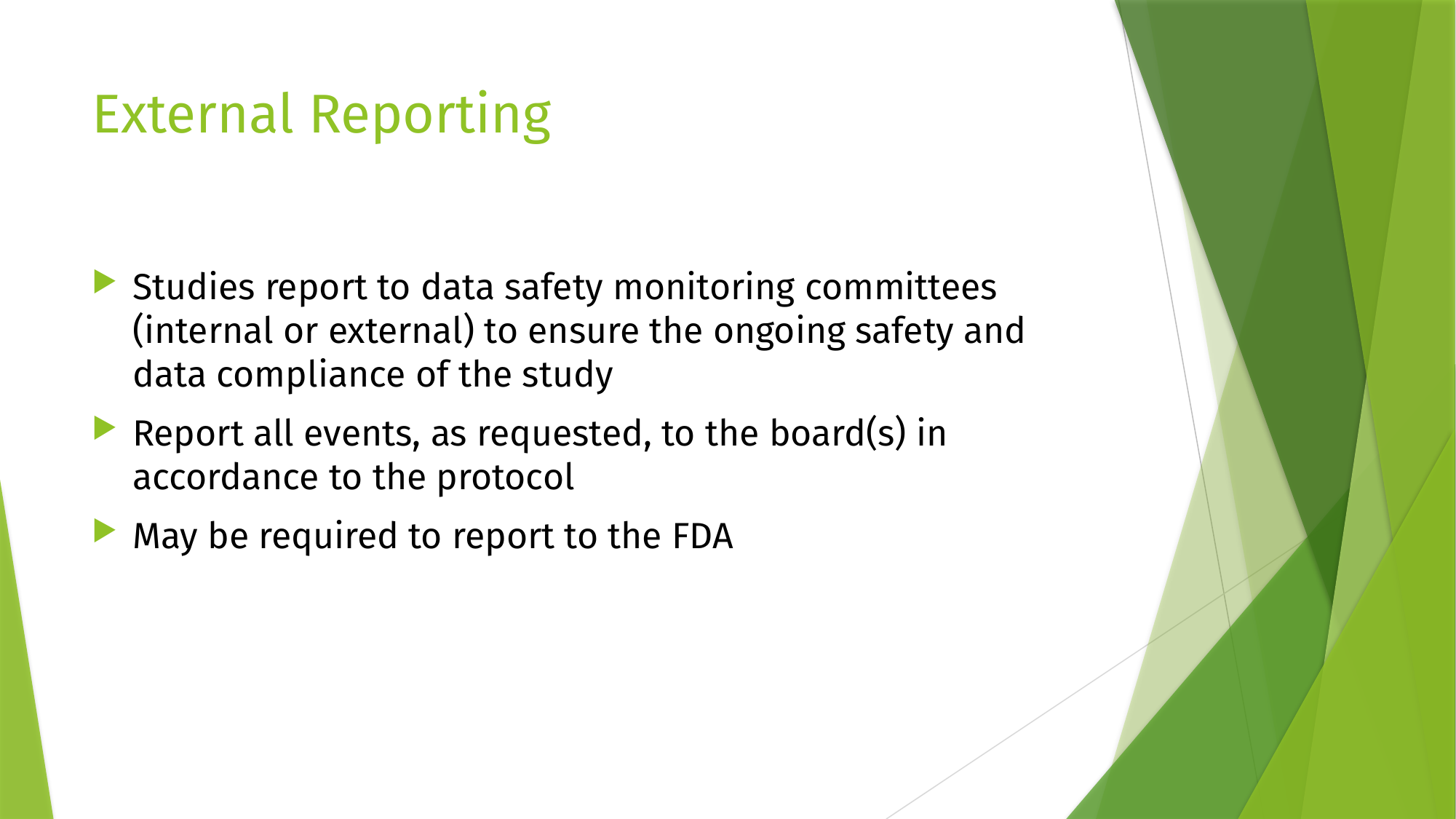

# External Reporting
Studies report to data safety monitoring committees (internal or external) to ensure the ongoing safety and data compliance of the study
Report all events, as requested, to the board(s) in accordance to the protocol
May be required to report to the FDA